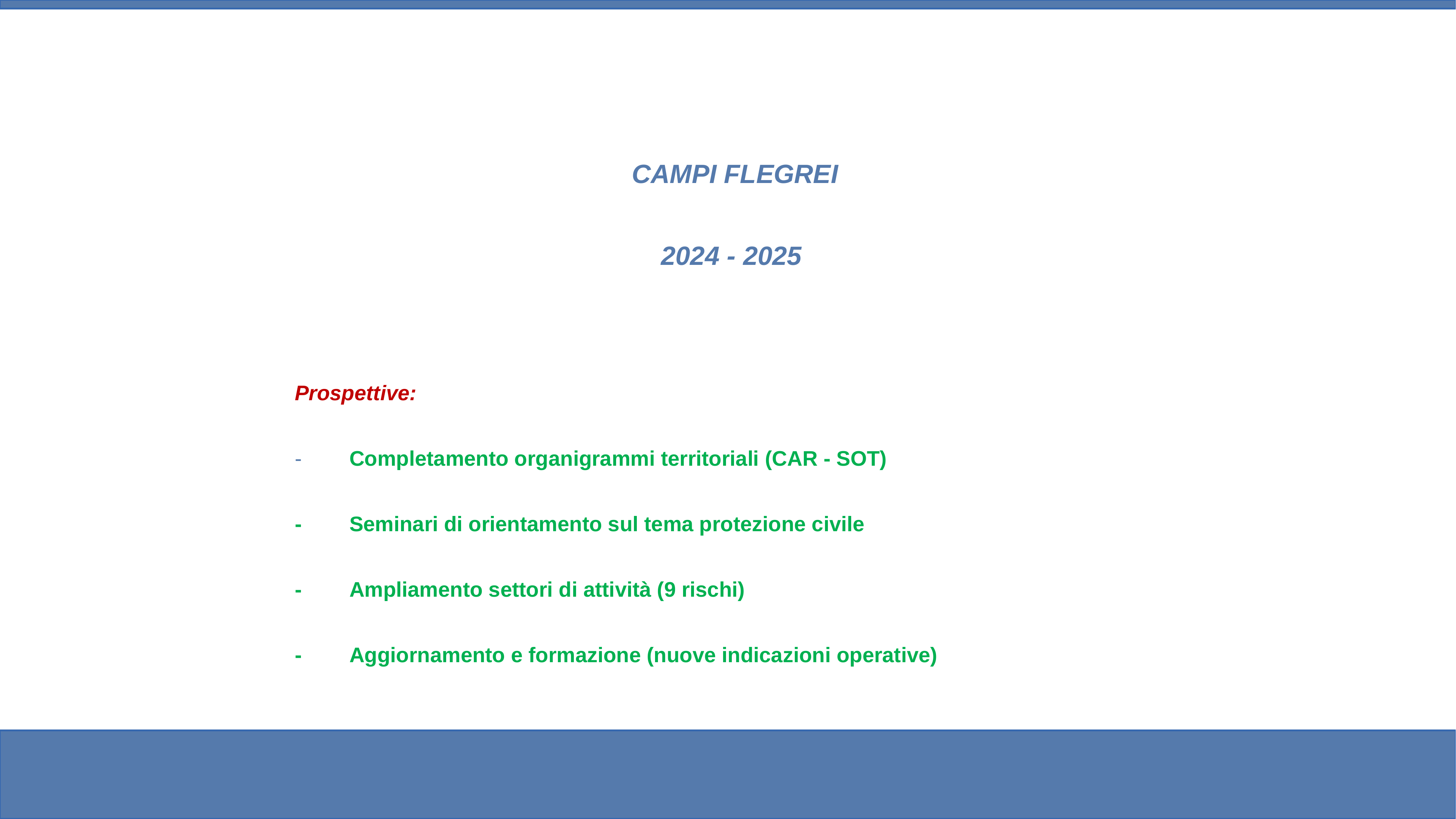

CAMPI FLEGREI
2024 - 2025

Prospettive:
-	Completamento organigrammi territoriali (CAR - SOT)
-	Seminari di orientamento sul tema protezione civile
-	Ampliamento settori di attività (9 rischi)
-	Aggiornamento e formazione (nuove indicazioni operative)